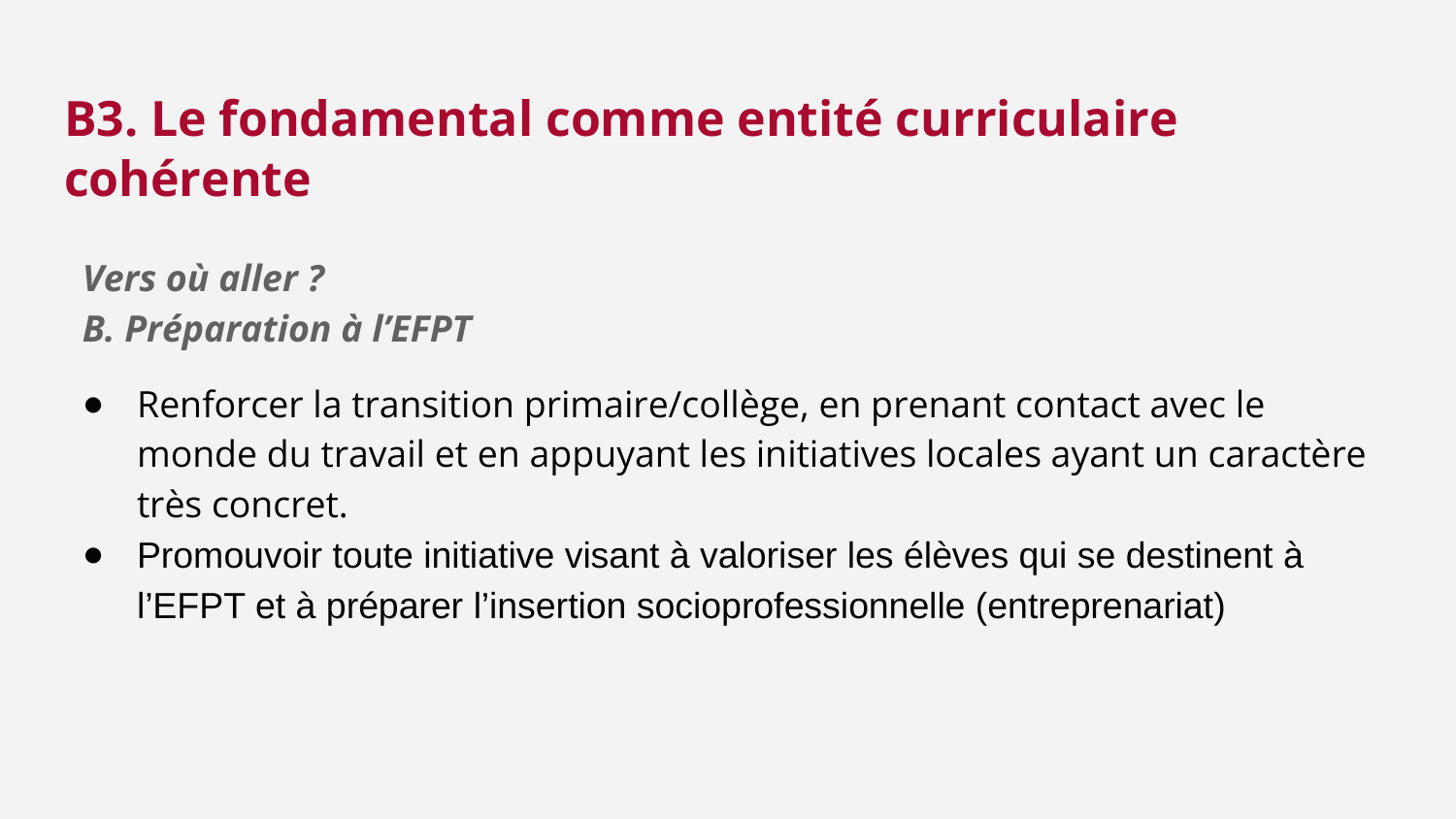

B3. Le fondamental comme entité curriculaire cohérente

Vers où aller ?
B. Préparation à l’EFPT

Renforcer la transition primaire/collège, en prenant contact avec le monde du travail et en appuyant les initiatives locales ayant un caractère très concret.
Promouvoir toute initiative visant à valoriser les élèves qui se destinent à l’EFPT et à préparer l’insertion socioprofessionnelle (entreprenariat)